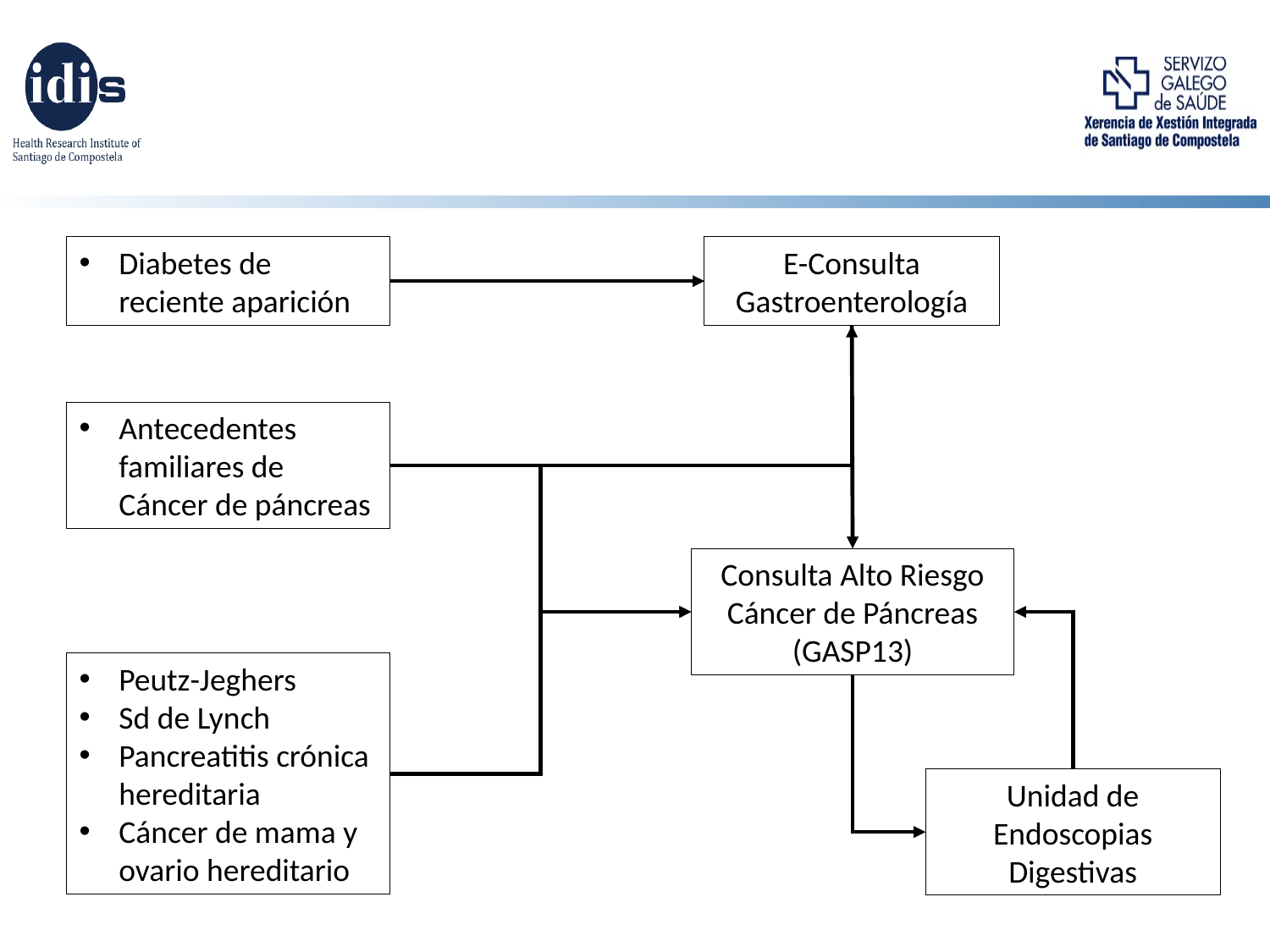

#
Diabetes de reciente aparición
E-Consulta Gastroenterología
Antecedentes familiares de Cáncer de páncreas
Consulta Alto Riesgo Cáncer de Páncreas (GASP13)
Peutz-Jeghers
Sd de Lynch
Pancreatitis crónica hereditaria
Cáncer de mama y ovario hereditario
Unidad de Endoscopias Digestivas